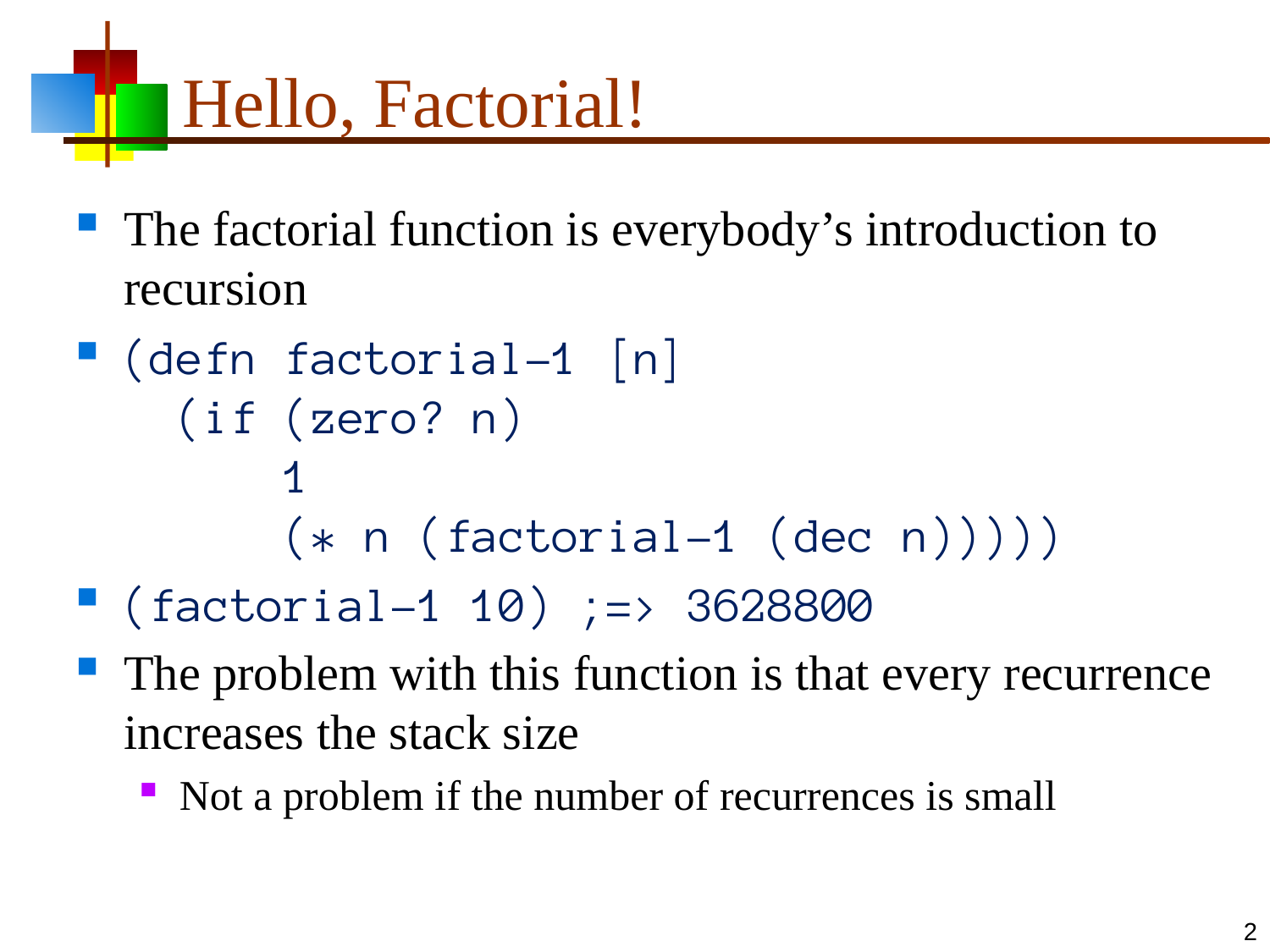

# Hello, Factorial!
The factorial function is everybody’s introduction to recursion
(defn factorial-1 [n]
  (if (zero? n)
      1
      (* n (factorial-1 (dec n)))))
(factorial-1 10) ;=> 3628800
The problem with this function is that every recurrence increases the stack size
Not a problem if the number of recurrences is small
2